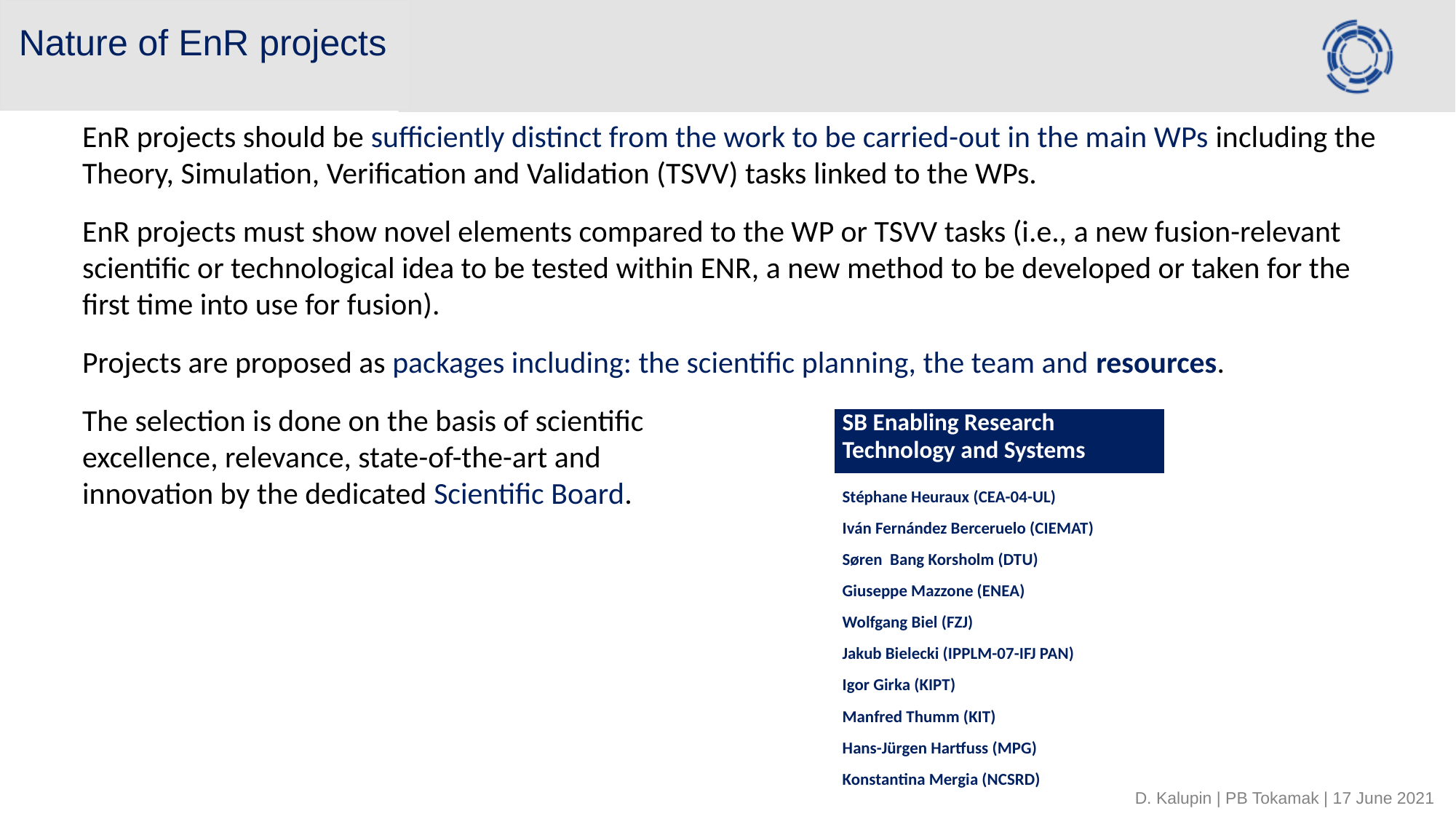

# Nature of EnR projects
EnR projects should be sufficiently distinct from the work to be carried-out in the main WPs including the Theory, Simulation, Verification and Validation (TSVV) tasks linked to the WPs.

EnR projects must show novel elements compared to the WP or TSVV tasks (i.e., a new fusion-relevant scientific or technological idea to be tested within ENR, a new method to be developed or taken for the first time into use for fusion).

Projects are proposed as packages including: the scientific planning, the team and resources.

The selection is done on the basis of scientific
excellence, relevance, state-of-the-art and
innovation by the dedicated Scientific Board.
| SB Enabling Research Technology and Systems |
| --- |
| Stéphane Heuraux (CEA-04-UL) |
| Iván Fernández Berceruelo (CIEMAT) |
| Søren Bang Korsholm (DTU) |
| Giuseppe Mazzone (ENEA) |
| Wolfgang Biel (FZJ) |
| Jakub Bielecki (IPPLM-07-IFJ PAN) |
| Igor Girka (KIPT) |
| Manfred Thumm (KIT) |
| Hans-Jürgen Hartfuss (MPG) |
| Konstantina Mergia (NCSRD) |
D. Kalupin | PB Tokamak | 17 June 2021